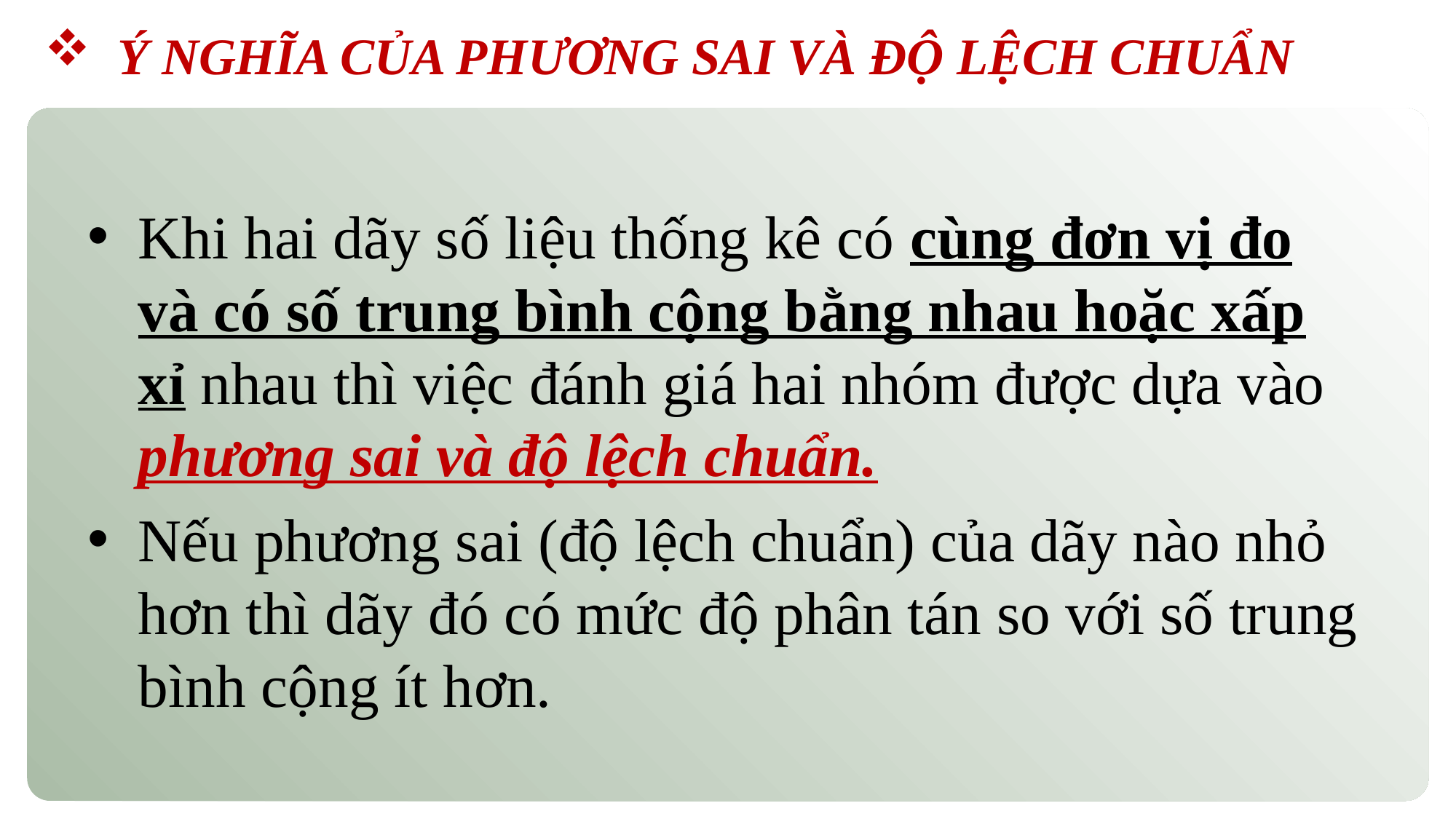

Khi hai dãy số liệu thống kê có cùng đơn vị đo và có số trung bình cộng bằng nhau hoặc xấp xỉ nhau thì việc đánh giá hai nhóm được dựa vào phương sai và độ lệch chuẩn.
Nếu phương sai (độ lệch chuẩn) của dãy nào nhỏ hơn thì dãy đó có mức độ phân tán so với số trung bình cộng ít hơn.
Ý NGHĨA CỦA PHƯƠNG SAI VÀ ĐỘ LỆCH CHUẨN